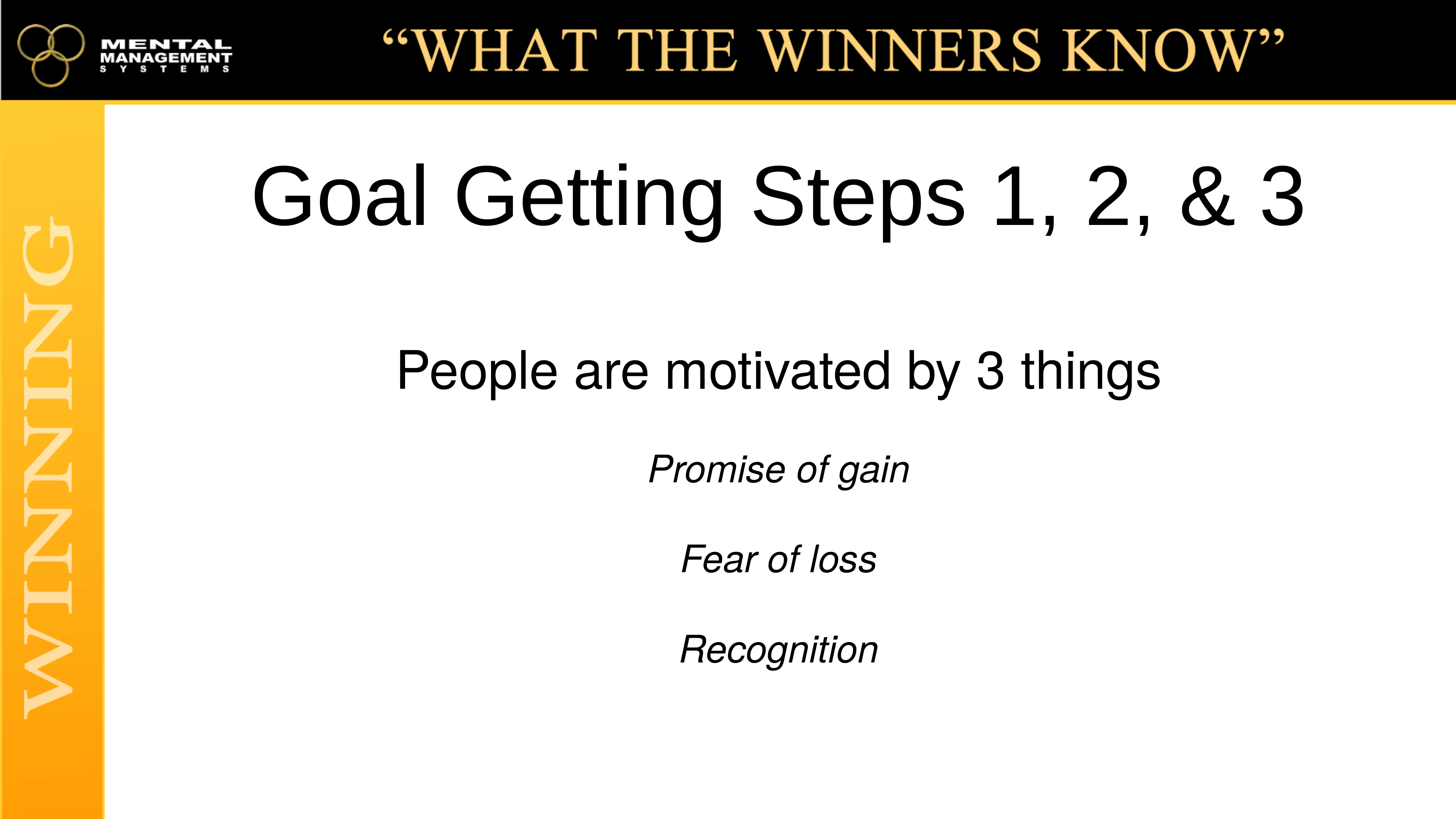

# Goal Getting Steps 1, 2, & 3
People are motivated by 3 things
Promise of gain
Fear of loss
Recognition